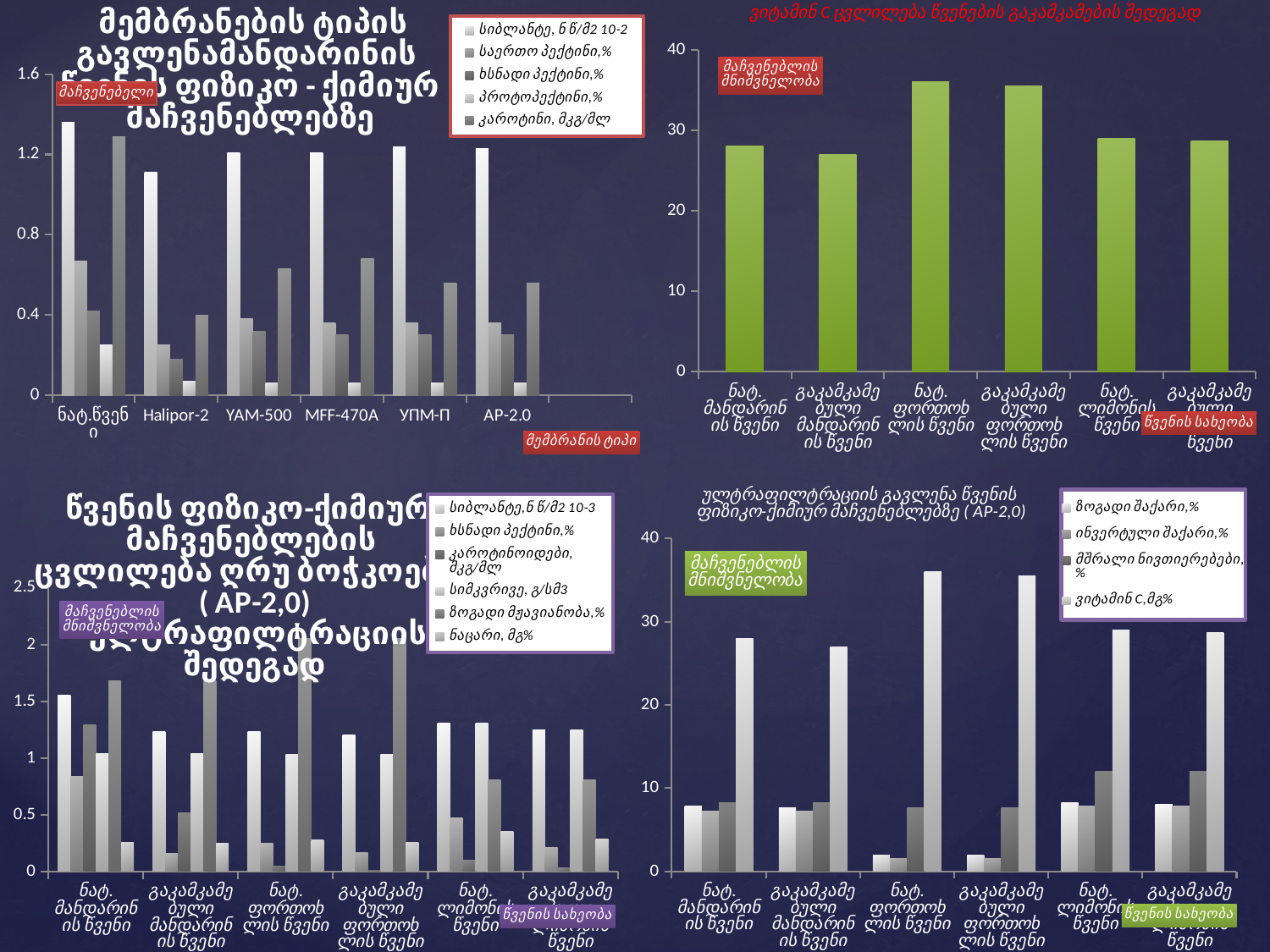

### Chart:  მემბრანების ტიპის გავლენამანდარინის
წვენის ფიზიკო - ქიმიურ მაჩვენებლებზე

| Category | სიბლანტე, ნ წ/მ2 10-2 | საერთო პექტინი,% | ხსნადი პექტინი,% | პროტოპექტინი,% | კაროტინი, მკგ/მლ |
|---|---|---|---|---|---|
| ნატ.წვენი | 1.36 | 0.67 | 0.42 | 0.25 | 1.29 |
| Halipor-2 | 1.11 | 0.25 | 0.18 | 0.07 | 0.4 |
| YAM-500 | 1.21 | 0.38 | 0.32 | 0.06 | 0.63 |
| MFF-470A | 1.21 | 0.36 | 0.3 | 0.06 | 0.68 |
| УПМ-П | 1.24 | 0.36 | 0.3 | 0.06 | 0.56 |
| AP-2.0 | 1.23 | 0.36 | 0.3 | 0.06 | 0.56 |
|  | None | None | None | None | None |

### Chart: ვიტამინ C ცვლილება წვენების გაკამკამების შედეგად

| Category | Vitamin C, mg% |
|---|---|
| ნატ. მანდარინის წვენი | 28.0 |
| გაკამკამებული მანდარინის წვენი | 27.0 |
| ნატ. ფორთოხლის წვენი | 36.0 |
| გაკამკამებული ფორთოხლის წვენი | 35.5 |
| ნატ. ლიმონის წვენი | 29.0 |
| გაკამკამებული ლიმონის წვენი | 28.7 |

### Chart: ულტრაფილტრაციის გავლენა წვენის
ფიზიკო-ქიმიურ მაჩვენებლებზე ( AP-2,0)

| Category | ზოგადი შაქარი,% | ინვერტული შაქარი,% | მშრალი ნივთიერებები,% | ვიტამინ C,მგ% |
|---|---|---|---|---|
| ნატ. მანდარინის წვენი | 7.8 | 7.2 | 8.2 | 28.0 |
| გაკამკამებული მანდარინის წვენი | 7.61 | 7.2 | 8.2 | 27.0 |
| ნატ. ფორთოხლის წვენი | 1.98 | 1.53 | 7.6 | 36.0 |
| გაკამკამებული ფორთოხლის წვენი | 1.96 | 1.53 | 7.6 | 35.5 |
| ნატ. ლიმონის წვენი | 8.2 | 7.8 | 12.0 | 29.0 |
| გაკამკამებული ლიმონის წვენი | 8.04 | 7.8 | 12.0 | 28.7 |

### Chart:  წვენის ფიზიკო-ქიმიური მაჩვენებლების
ცვლილება ღრუ ბოჭკოებზე ( AP-2,0)
 ულტრაფილტრაციის შედეგად

| Category | სიბლანტე,ნ წ/მ2 10-3 | ხსნადი პექტინი,% | კაროტინოიდები, მკგ/მლ | სიმკვრივე, გ/სმ3 | ზოგადი მჟავიანობა,% | ნაცარი, მგ% |
|---|---|---|---|---|---|---|
| ნატ. მანდარინის წვენი | 1.55 | 0.84 | 1.29 | 1.039 | 1.68 | 0.26 |
| გაკამკამებული მანდარინის წვენი | 1.23 | 0.16 | 0.52 | 1.039 | 1.68 | 0.25 |
| ნატ. ფორთოხლის წვენი | 1.23 | 0.25 | 0.05 | 1.032 | 2.05 | 0.28 |
| გაკამკამებული ფორთოხლის წვენი | 1.2 | 0.17 | 0.01 | 1.03 | 2.05 | 0.26 |
| ნატ. ლიმონის წვენი | 1.31 | 0.47 | 0.1 | 1.31 | 0.81 | 0.35 |
| გაკამკამებული ლიმონის წვენი | 1.25 | 0.21 | 0.03 | 1.25 | 0.81 | 0.29 |